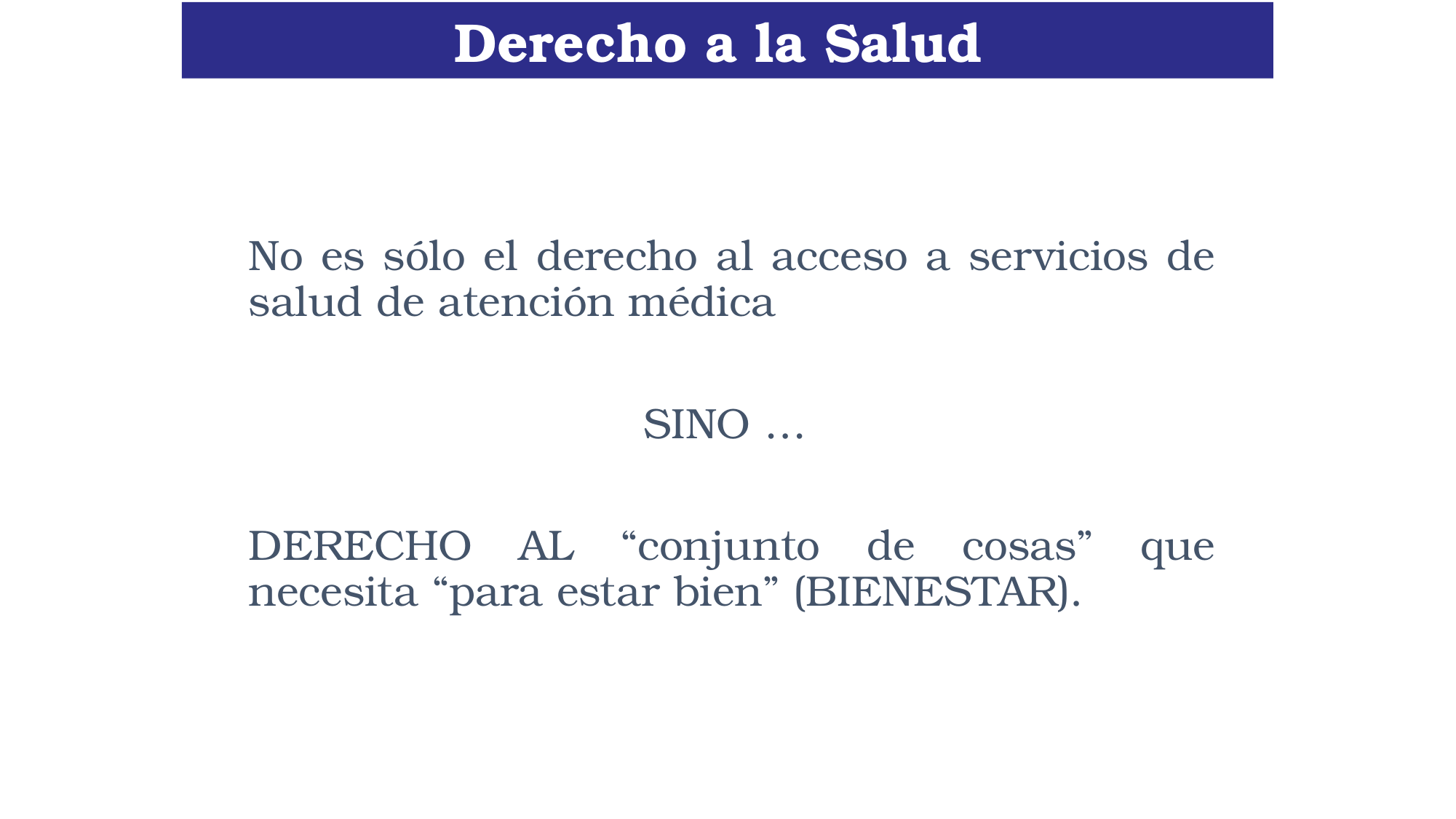

Derecho a la Salud
No es sólo el derecho al acceso a servicios de salud de atención médica

SINO …

DERECHO AL “conjunto de cosas” que necesita “para estar bien” (BIENESTAR).